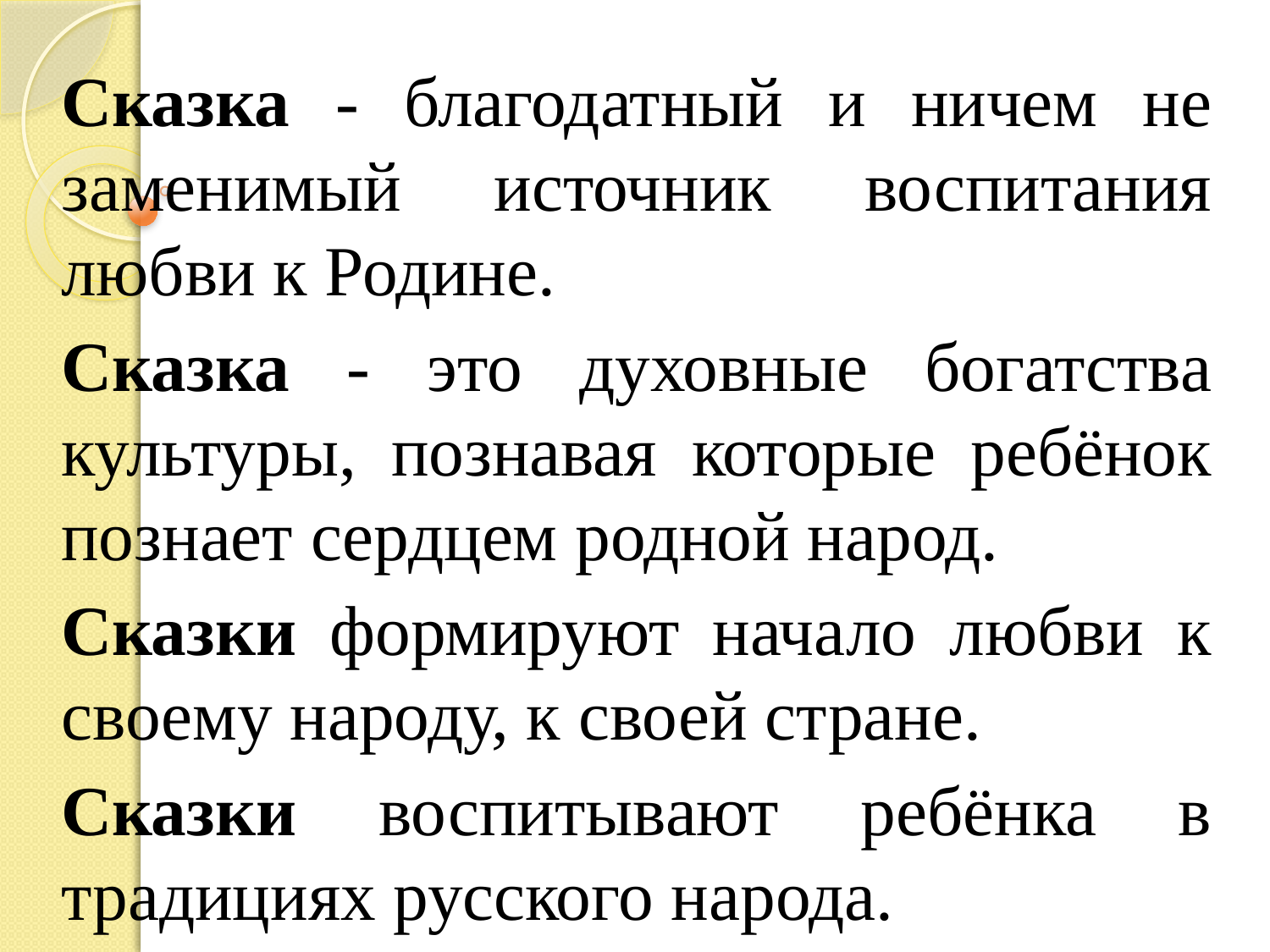

Сказка - благодатный и ничем не заменимый источник воспитания любви к Родине.
Сказка - это духовные богатства культуры, познавая которые ребёнок познает сердцем родной народ.
Сказки формируют начало любви к своему народу, к своей стране.
Сказки воспитывают ребёнка в традициях русского народа.